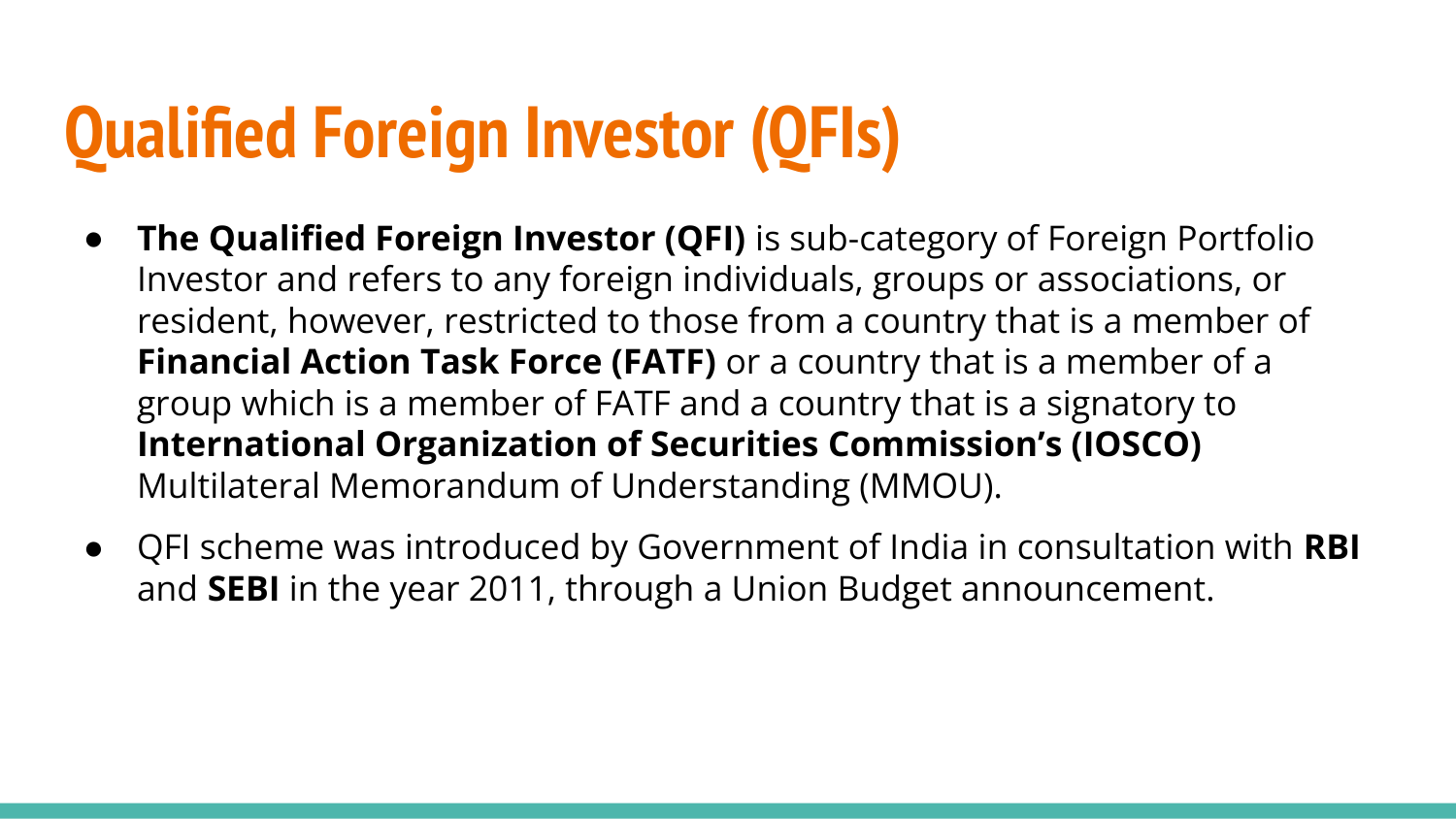

# Qualified Foreign Investor (QFIs)
The Qualified Foreign Investor (QFI) is sub-category of Foreign Portfolio Investor and refers to any foreign individuals, groups or associations, or resident, however, restricted to those from a country that is a member of Financial Action Task Force (FATF) or a country that is a member of a group which is a member of FATF and a country that is a signatory to International Organization of Securities Commission’s (IOSCO) Multilateral Memorandum of Understanding (MMOU).
QFI scheme was introduced by Government of India in consultation with RBI and SEBI in the year 2011, through a Union Budget announcement.